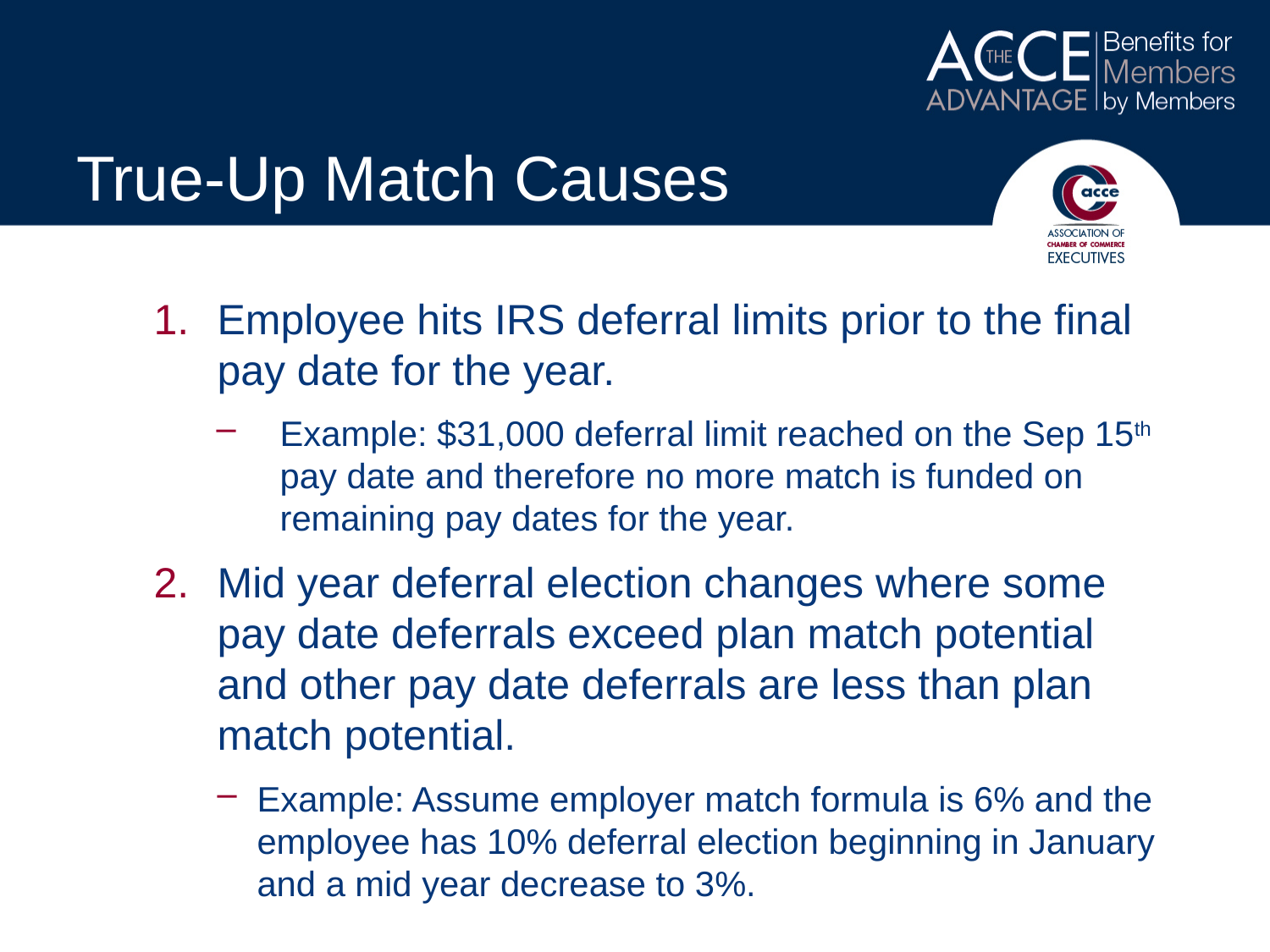

# True-Up Match Causes
Employee hits IRS deferral limits prior to the final pay date for the year.
Example: $31,000 deferral limit reached on the Sep 15th pay date and therefore no more match is funded on remaining pay dates for the year.
Mid year deferral election changes where some pay date deferrals exceed plan match potential and other pay date deferrals are less than plan match potential.
Example: Assume employer match formula is 6% and the employee has 10% deferral election beginning in January and a mid year decrease to 3%.